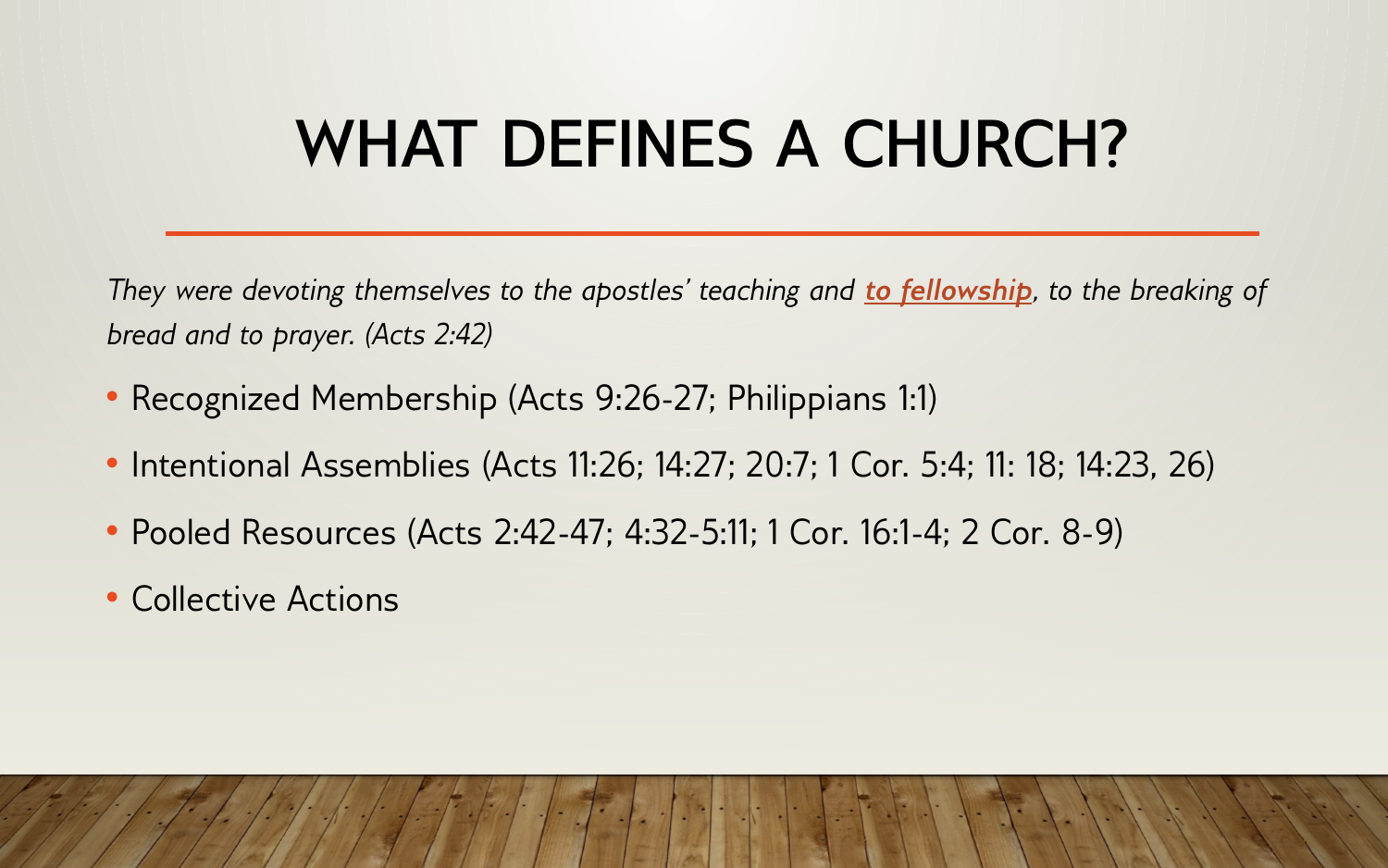

# What Defines a Church?
They were devoting themselves to the apostles’ teaching and to fellowship, to the breaking of bread and to prayer. (Acts 2:42)
Recognized Membership (Acts 9:26-27; Philippians 1:1)
Intentional Assemblies (Acts 11:26; 14:27; 20:7; 1 Cor. 5:4; 11: 18; 14:23, 26)
Pooled Resources (Acts 2:42-47; 4:32-5:11; 1 Cor. 16:1-4; 2 Cor. 8-9)
Collective Actions